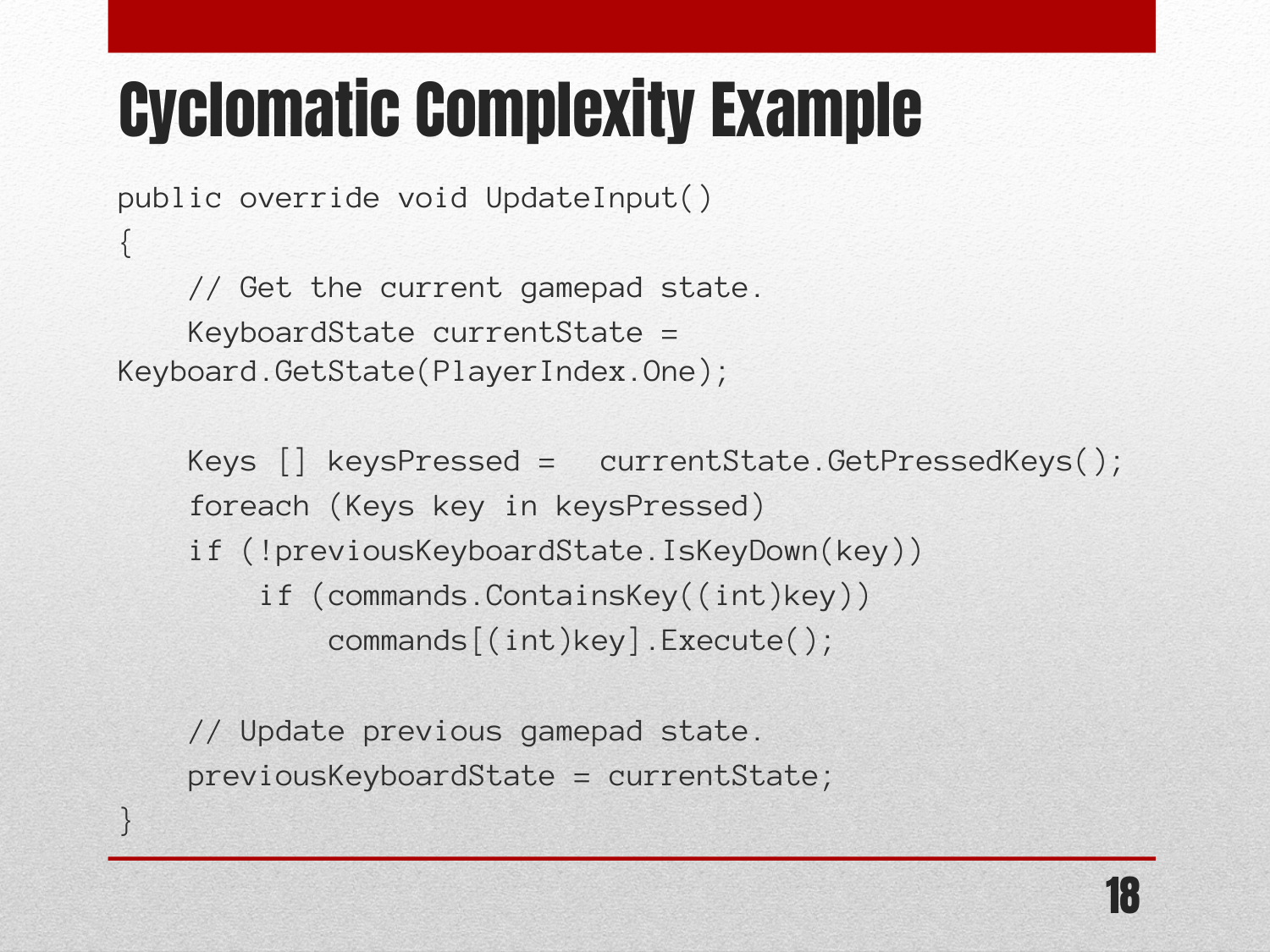

# Cyclomatic Complexity Example
public override void UpdateInput()
{
    // Get the current gamepad state.
    KeyboardState currentState = 		Keyboard.GetState(PlayerIndex.One);

    Keys [] keysPressed =  	currentState.GetPressedKeys();
    foreach (Keys key in keysPressed)
    if (!previousKeyboardState.IsKeyDown(key))
        if (commands.ContainsKey((int)key))
            commands[(int)key].Execute();

    // Update previous gamepad state.
    previousKeyboardState = currentState;
}
18